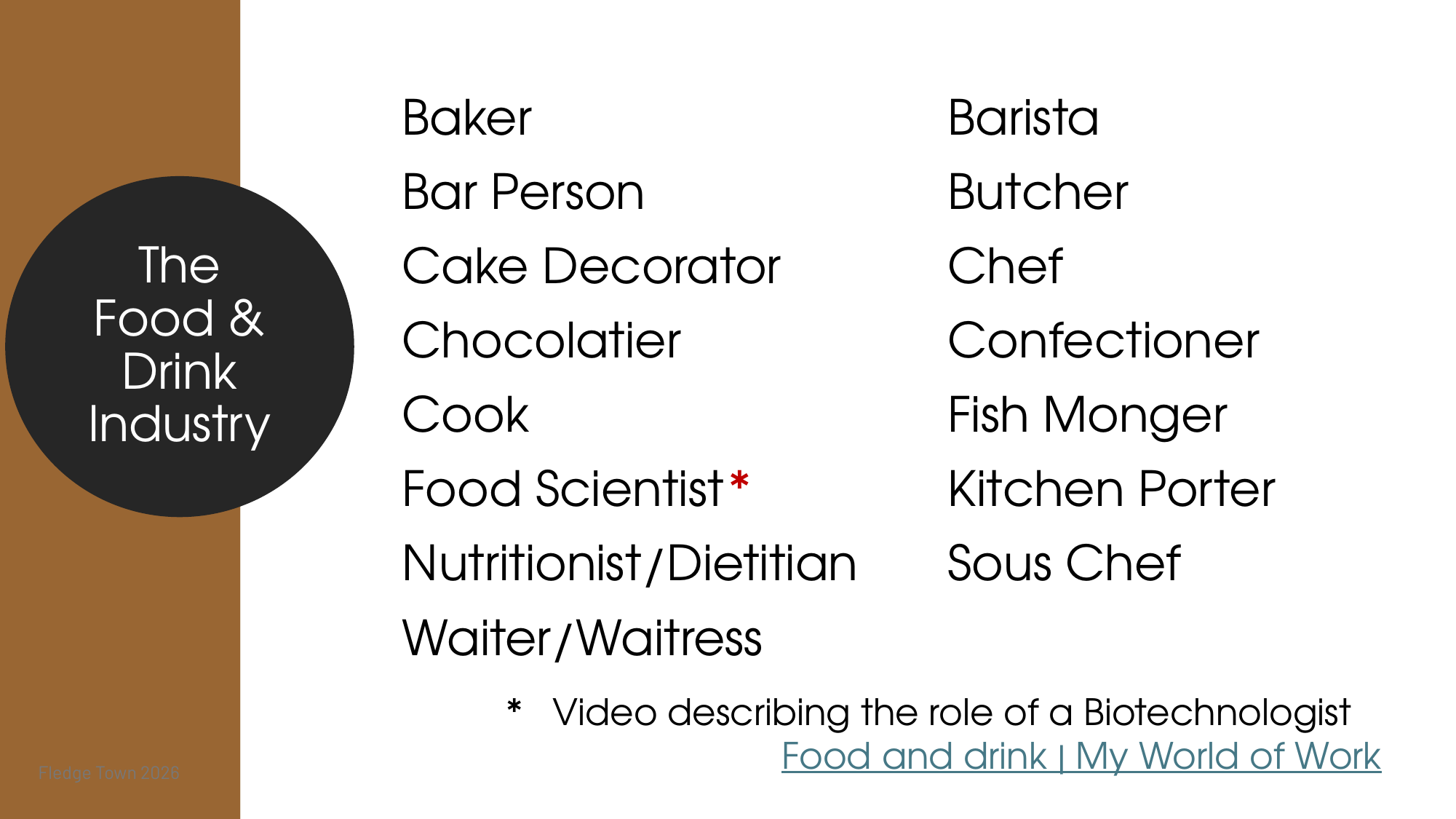

Baker				Barista
Bar Person			Butcher
Cake Decorator		Chef
Chocolatier			Confectioner
Cook				Fish Monger
Food Scientist	*		Kitchen Porter
Nutritionist/Dietitian	Sous Chef
Waiter/Waitress
The Food & Drink Industry
*   Video describing the role of a Biotechnologist
Food and drink | My World of Work
Fledge Town 2026